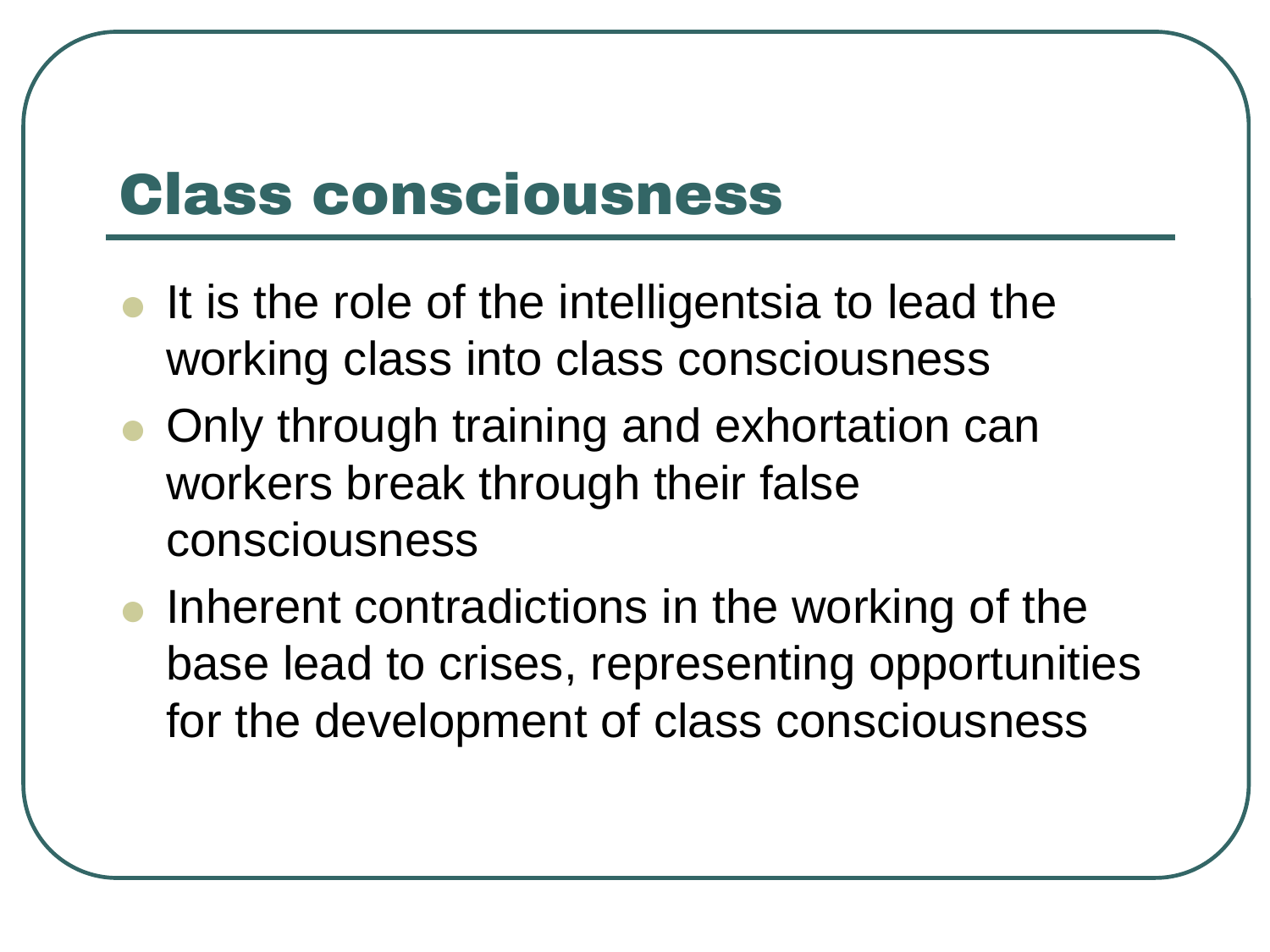

Class consciousness
It is the role of the intelligentsia to lead the working class into class consciousness
Only through training and exhortation can workers break through their false consciousness
Inherent contradictions in the working of the base lead to crises, representing opportunities for the development of class consciousness